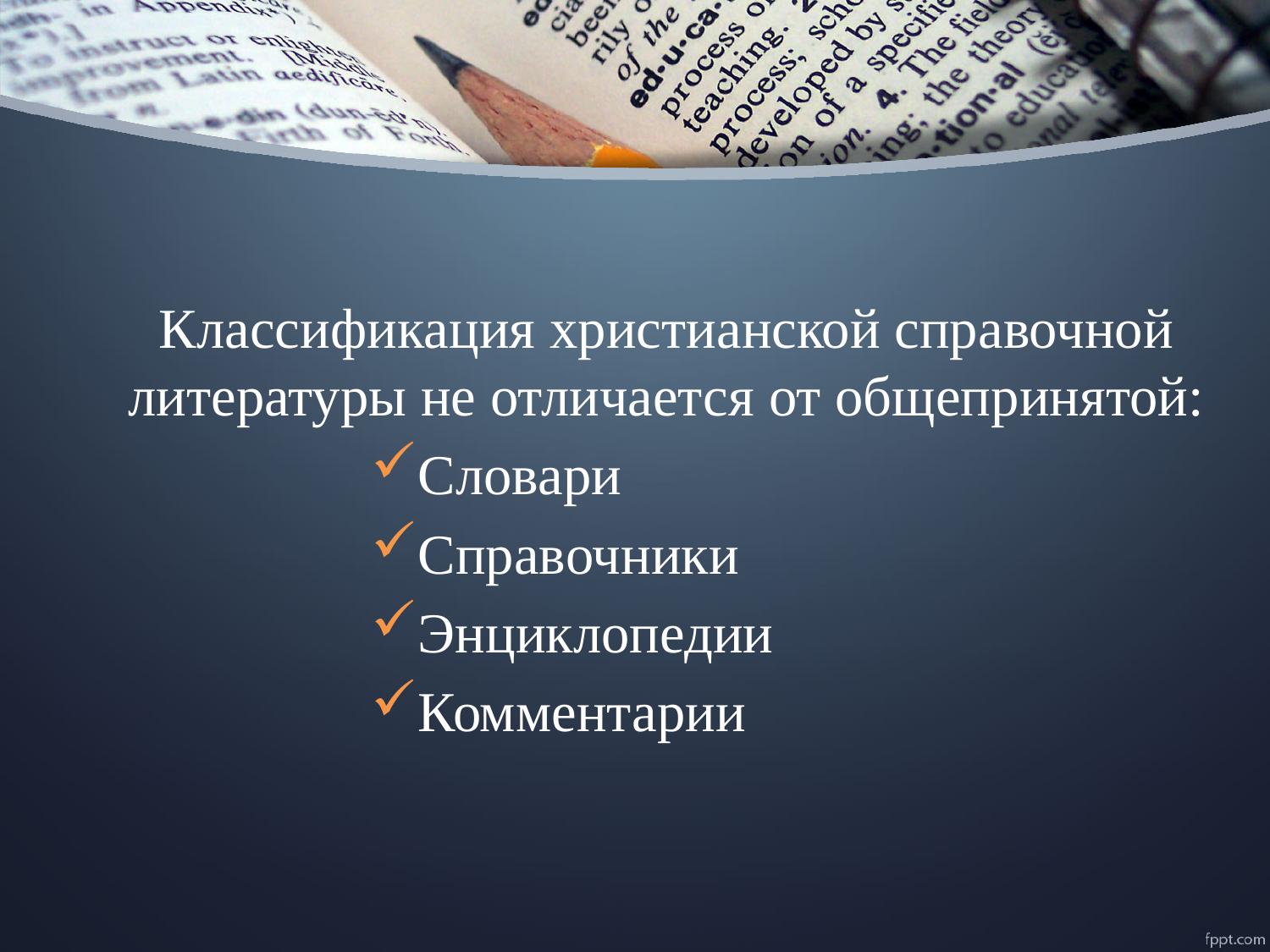

Классификация христианской справочной литературы не отличается от общепринятой:
Словари
Справочники
Энциклопедии
Комментарии